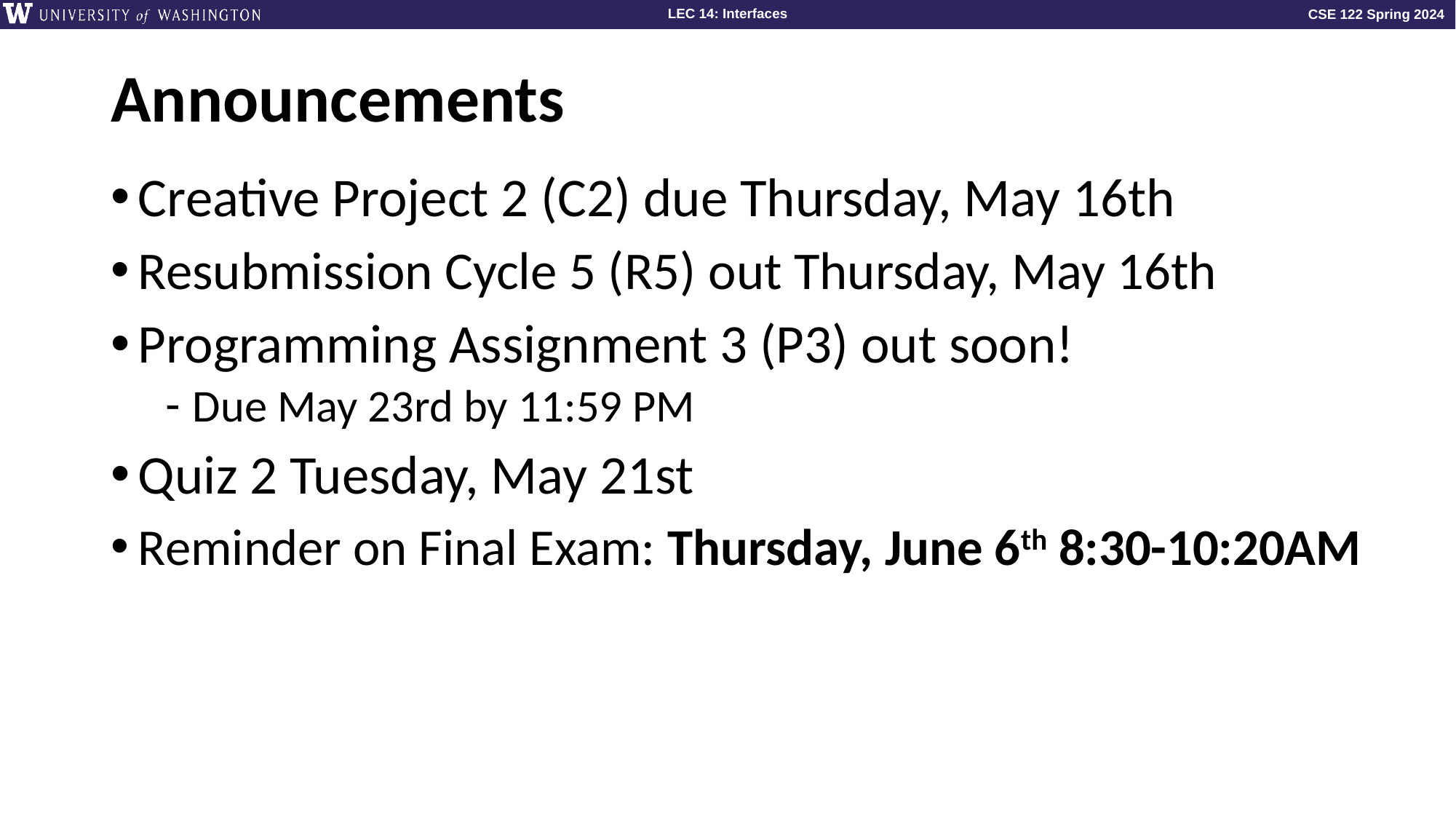

# Announcements
Creative Project 2 (C2) due Thursday, May 16th
Resubmission Cycle 5 (R5) out Thursday, May 16th
Programming Assignment 3 (P3) out soon!
Due May 23rd by 11:59 PM
Quiz 2 Tuesday, May 21st
Reminder on Final Exam: Thursday, June 6th 8:30-10:20AM